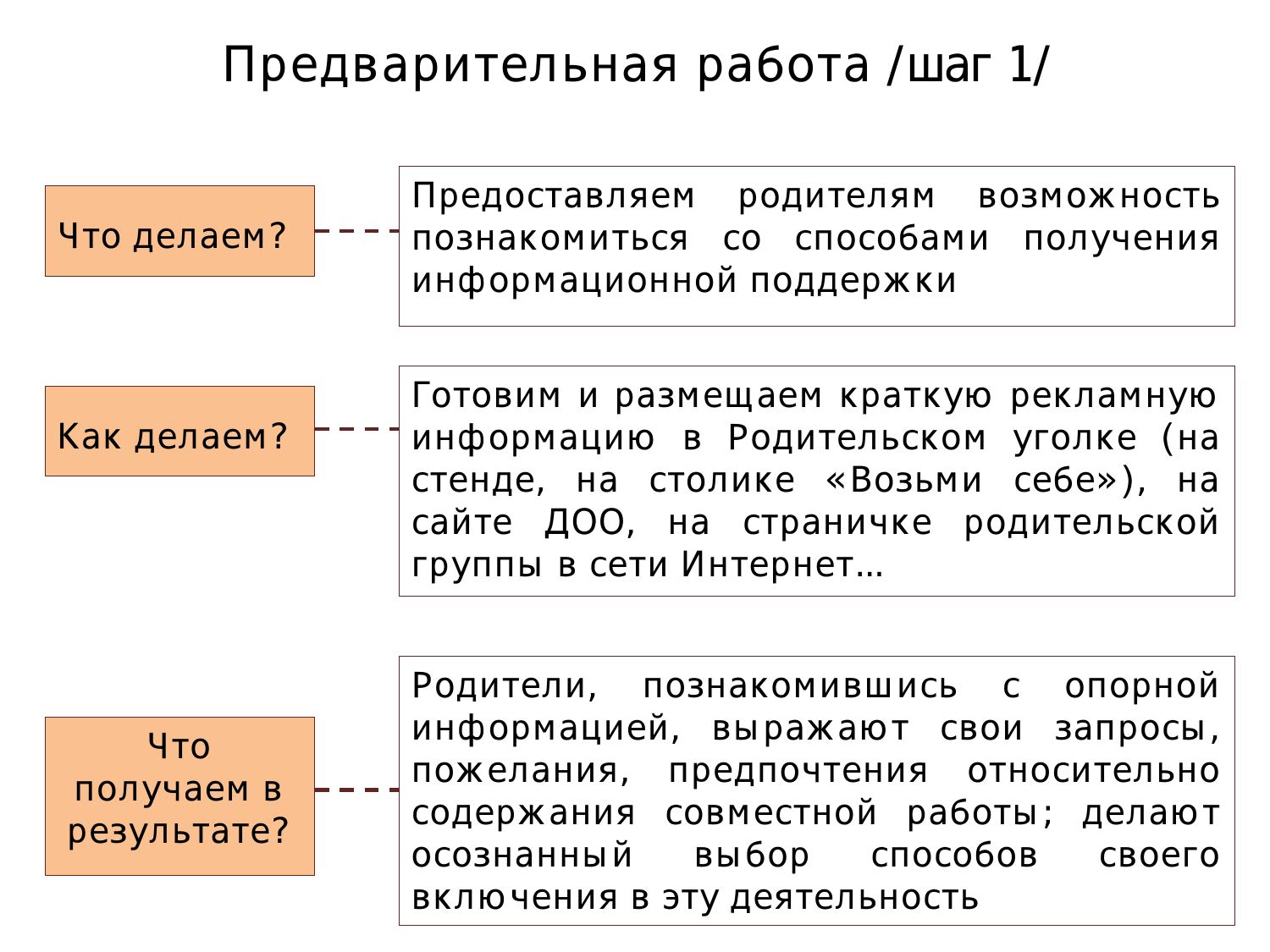

Предварительная работа /шаг 1/

Предоставляем родителям возможность познакомиться со способами получения информационной поддержки
Что делаем?
Готовим и размещаем краткую рекламную информацию в Родительском уголке (на стенде, на столике «Возьми себе»), на сайте ДОО, на страничке родительской группы в сети Интернет…
Как делаем?
Родители, познакомившись с опорной информацией, выражают свои запросы, пожелания, предпочтения относительно содержания совместной работы; делают осознанный выбор способов своего включения в эту деятельность
Что получаем в результате?